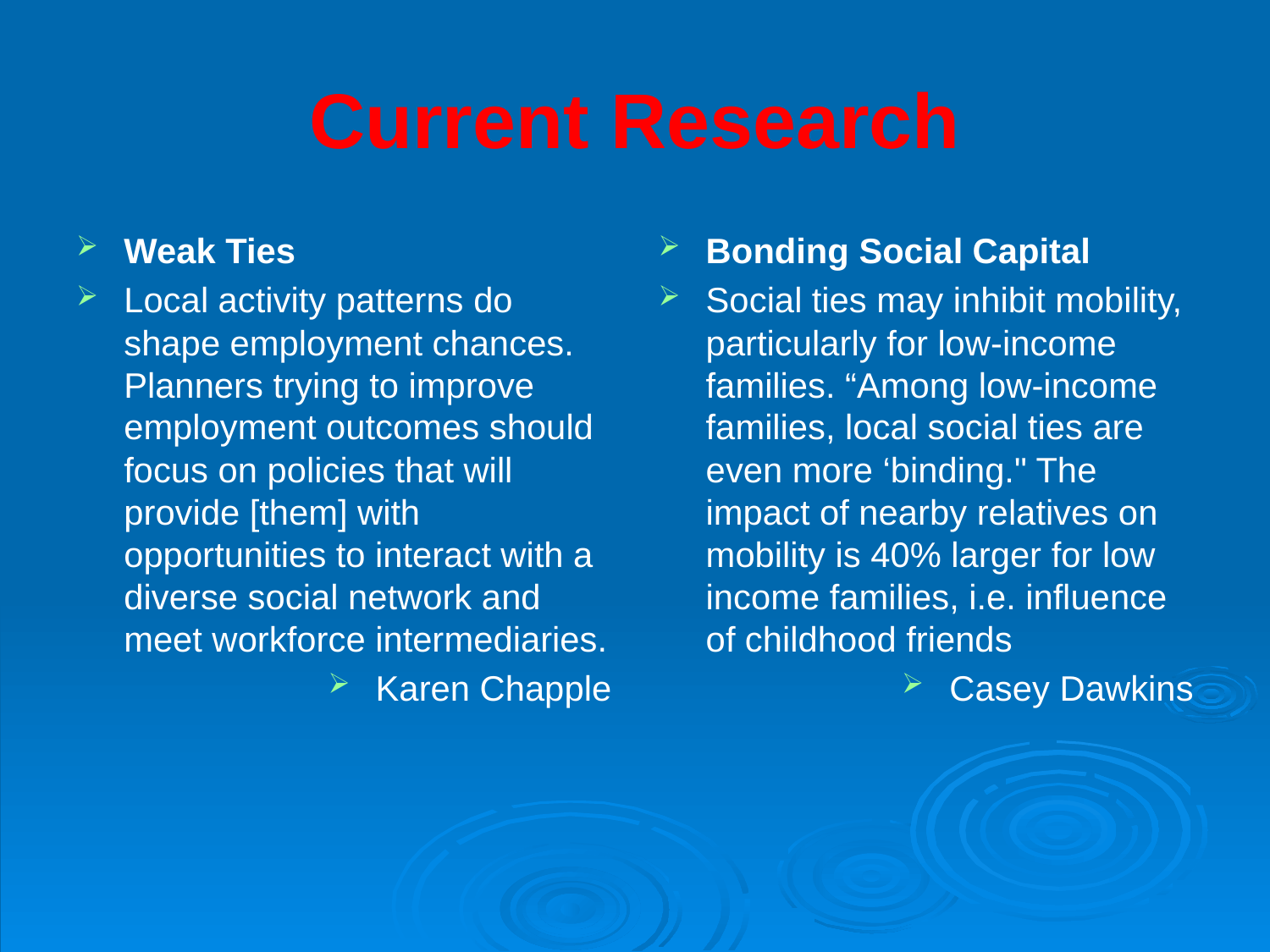

# Current Research
Weak Ties
Local activity patterns do shape employment chances. Planners trying to improve employment outcomes should focus on policies that will provide [them] with opportunities to interact with a diverse social network and meet workforce intermediaries.
Karen Chapple

Bonding Social Capital
Social ties may inhibit mobility, particularly for low-income families. “Among low-income families, local social ties are even more ‘binding." The impact of nearby relatives on mobility is 40% larger for low income families, i.e. influence of childhood friends
Casey Dawkins